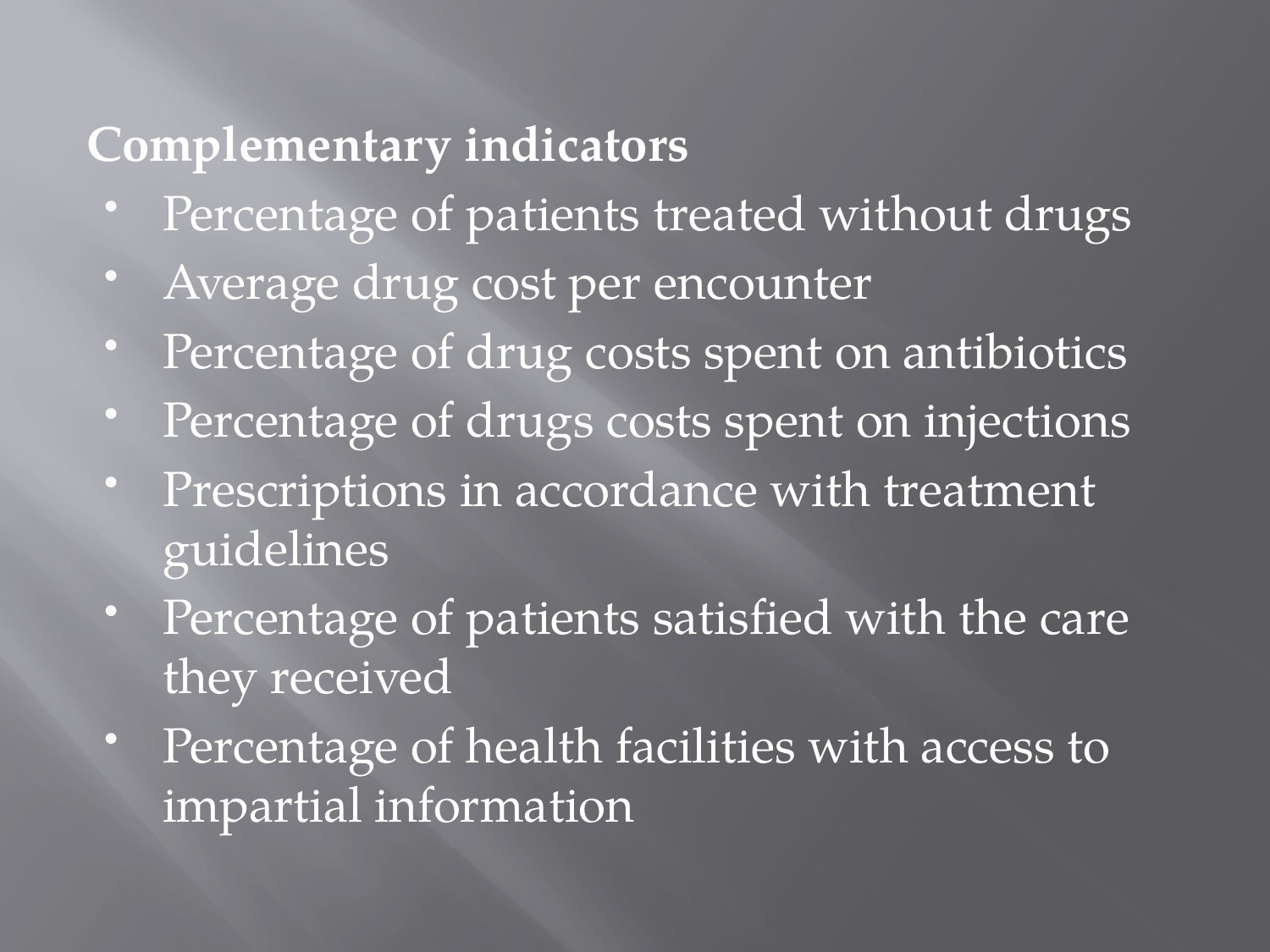

Complementary indicators
Percentage of patients treated without drugs
Average drug cost per encounter
Percentage of drug costs spent on antibiotics
Percentage of drugs costs spent on injections
Prescriptions in accordance with treatment guidelines
Percentage of patients satisfied with the care they received
Percentage of health facilities with access to impartial information